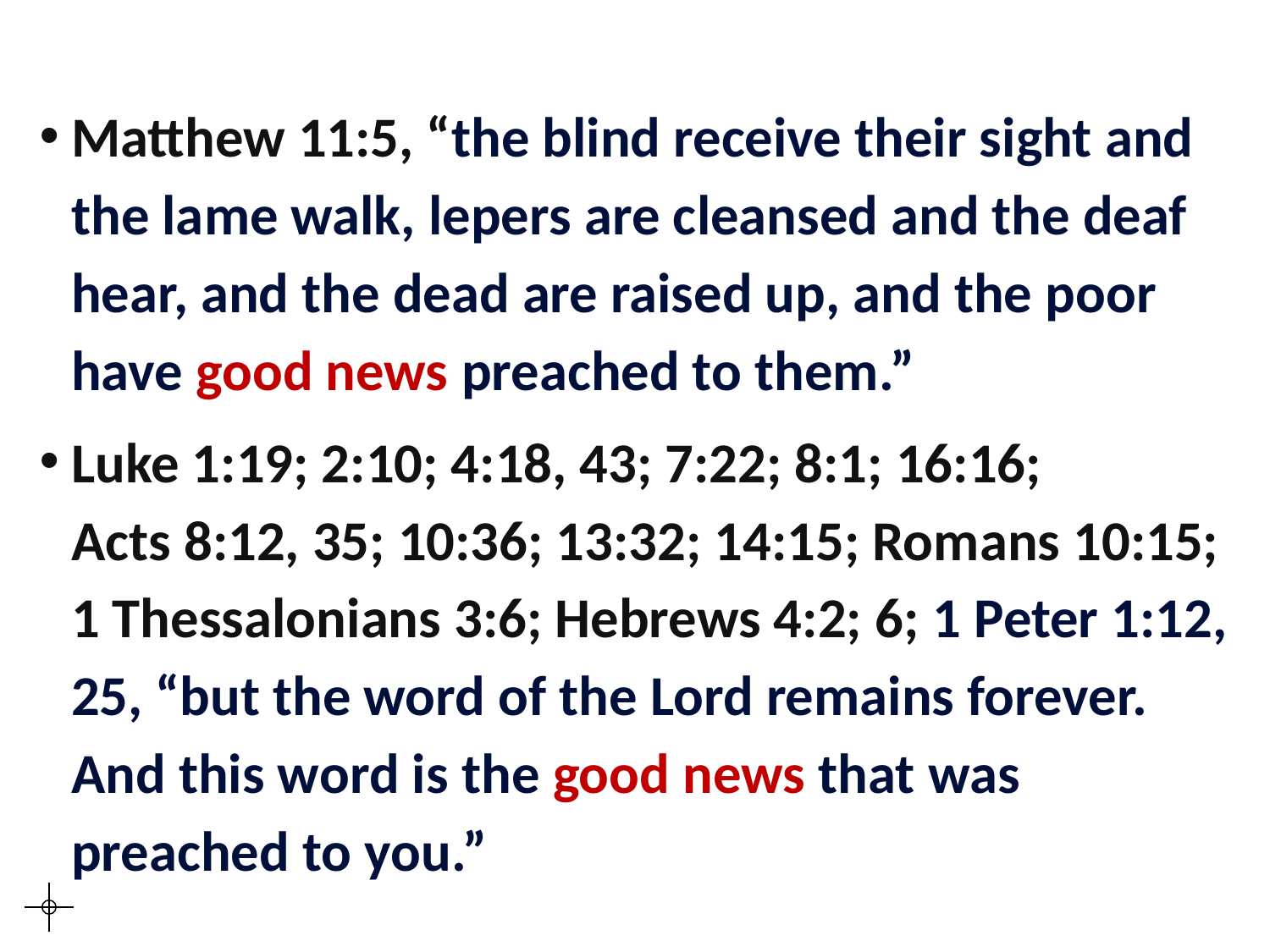

Matthew 11:5, “the blind receive their sight and the lame walk, lepers are cleansed and the deaf hear, and the dead are raised up, and the poor have good news preached to them.”
Luke 1:19; 2:10; 4:18, 43; 7:22; 8:1; 16:16;
Acts 8:12, 35; 10:36; 13:32; 14:15; Romans 10:15; 1 Thessalonians 3:6; Hebrews 4:2; 6; 1 Peter 1:12, 25, “but the word of the Lord remains forever. And this word is the good news that was preached to you.”